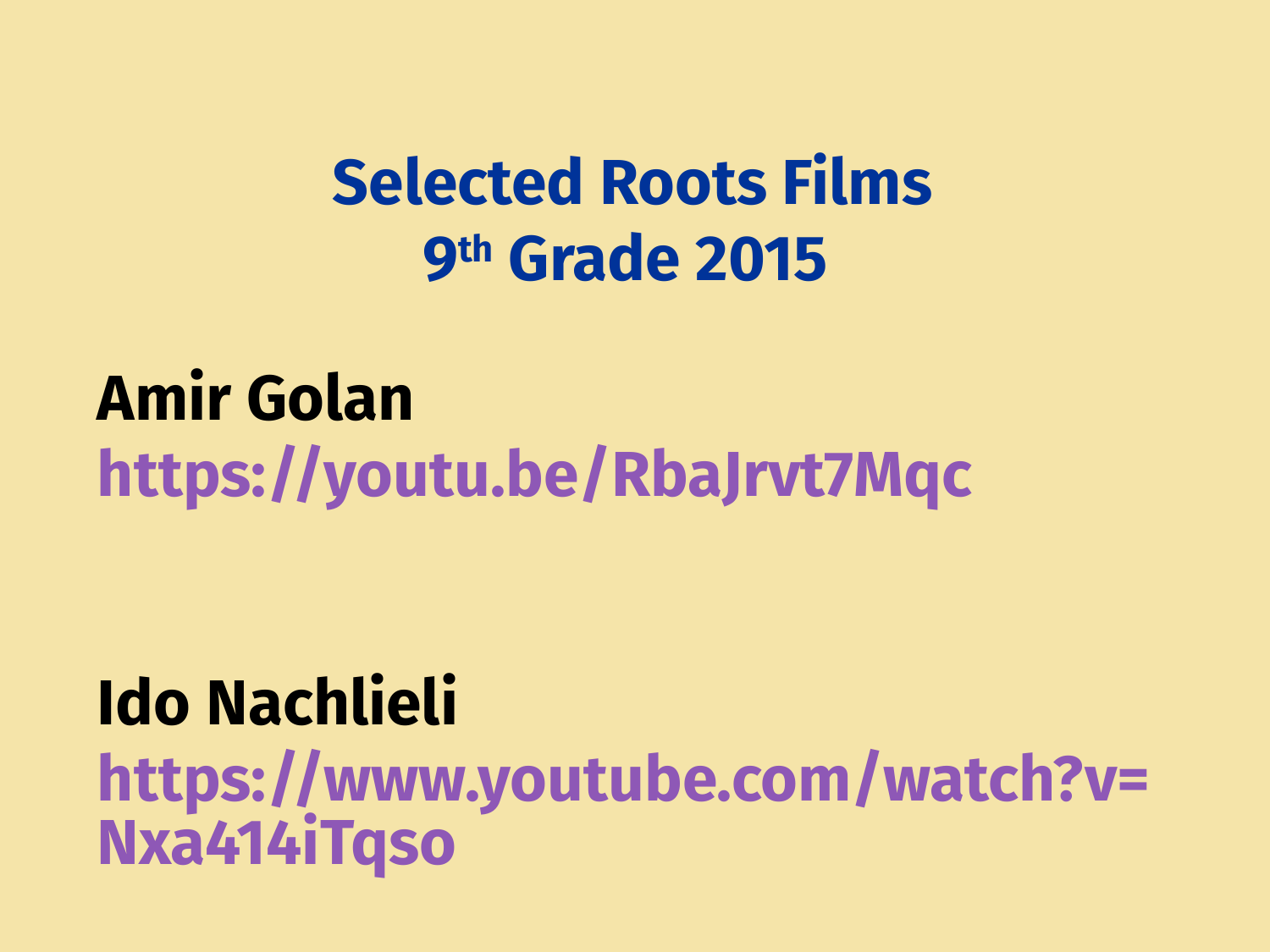

Selected Roots Films
9th Grade 2015

Amir Golan    https://youtu.be/RbaJrvt7Mqc

Ido Nachlieli https://www.youtube.com/watch?v=Nxa414iTqso